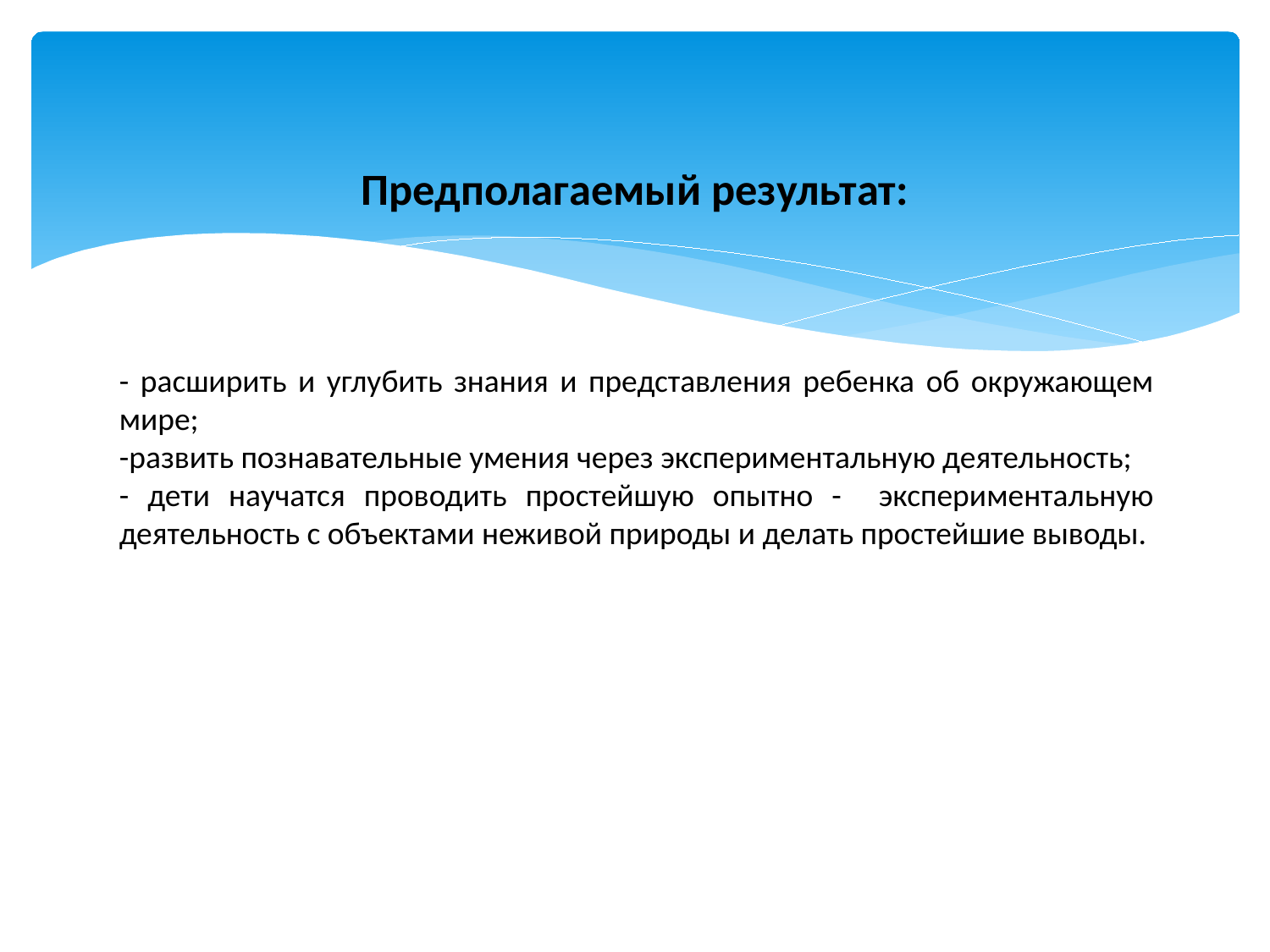

# Предполагаемый результат:

- расширить и углубить знания и представления ребенка об окружающем мире;
-развить познавательные умения через экспериментальную деятельность;
- дети научатся проводить простейшую опытно -  экспериментальную деятельность с объектами неживой природы и делать простейшие выводы.